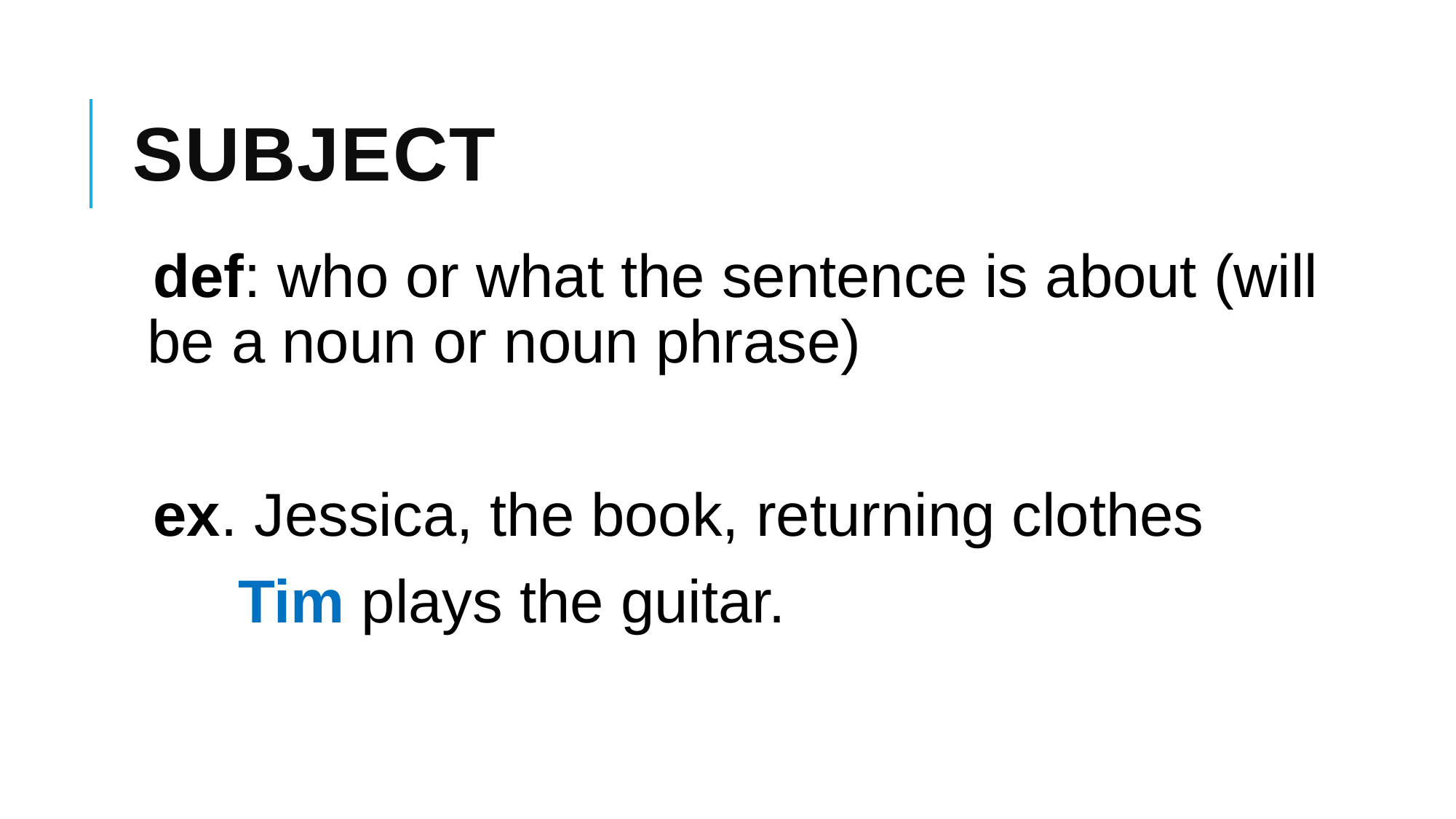

# Subject
def: who or what the sentence is about (will be a noun or noun phrase)

ex. Jessica, the book, returning clothes
     Tim plays the guitar.